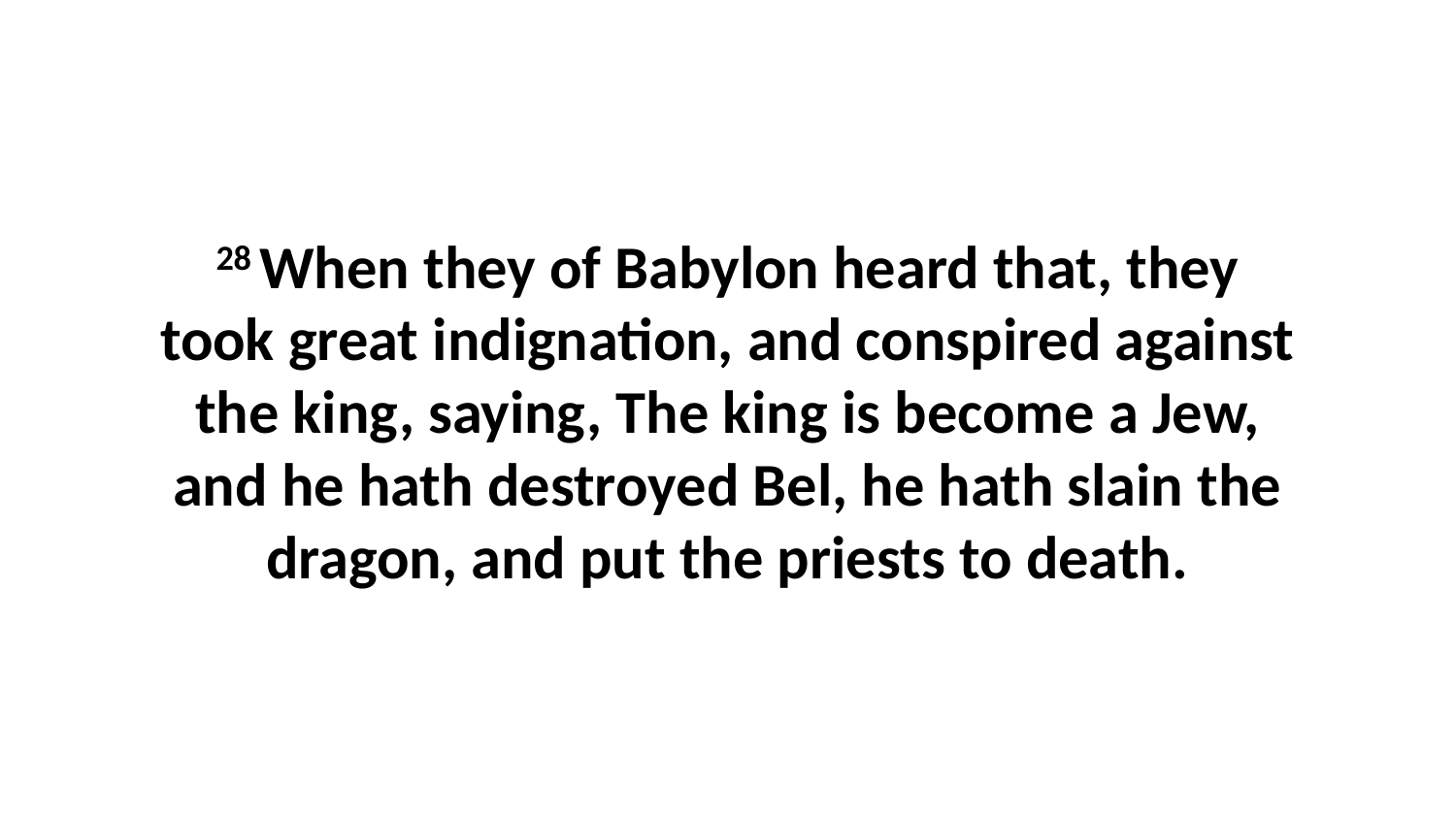

28 When they of Babylon heard that, they took great indignation, and conspired against the king, saying, The king is become a Jew, and he hath destroyed Bel, he hath slain the dragon, and put the priests to death.